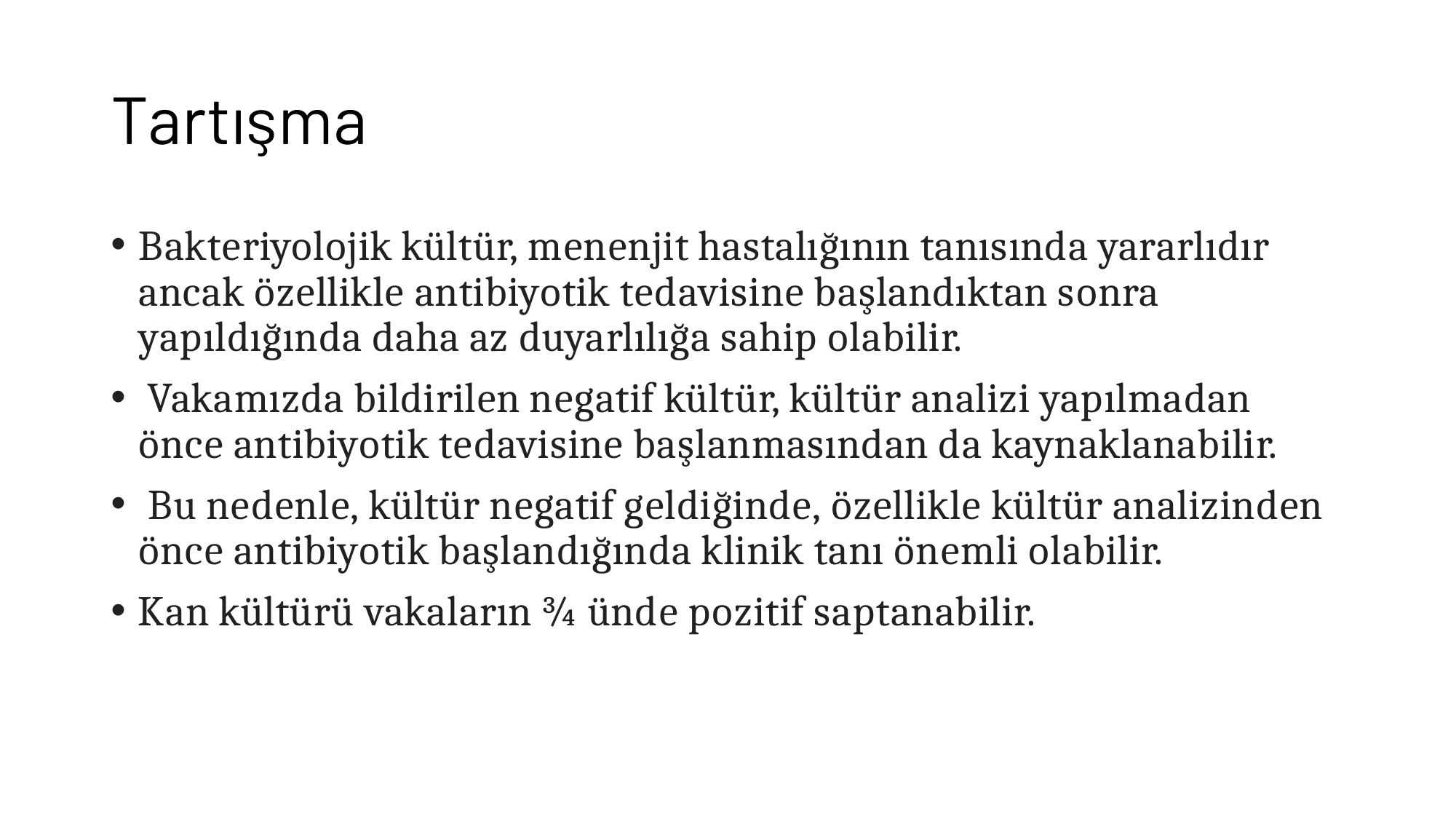

# Tartışma
Bakteriyolojik kültür, menenjit hastalığının tanısında yararlıdır ancak özellikle antibiyotik tedavisine başlandıktan sonra yapıldığında daha az duyarlılığa sahip olabilir.
 Vakamızda bildirilen negatif kültür, kültür analizi yapılmadan önce antibiyotik tedavisine başlanmasından da kaynaklanabilir.
 Bu nedenle, kültür negatif geldiğinde, özellikle kültür analizinden önce antibiyotik başlandığında klinik tanı önemli olabilir.
Kan kültürü vakaların ¾ ünde pozitif saptanabilir.